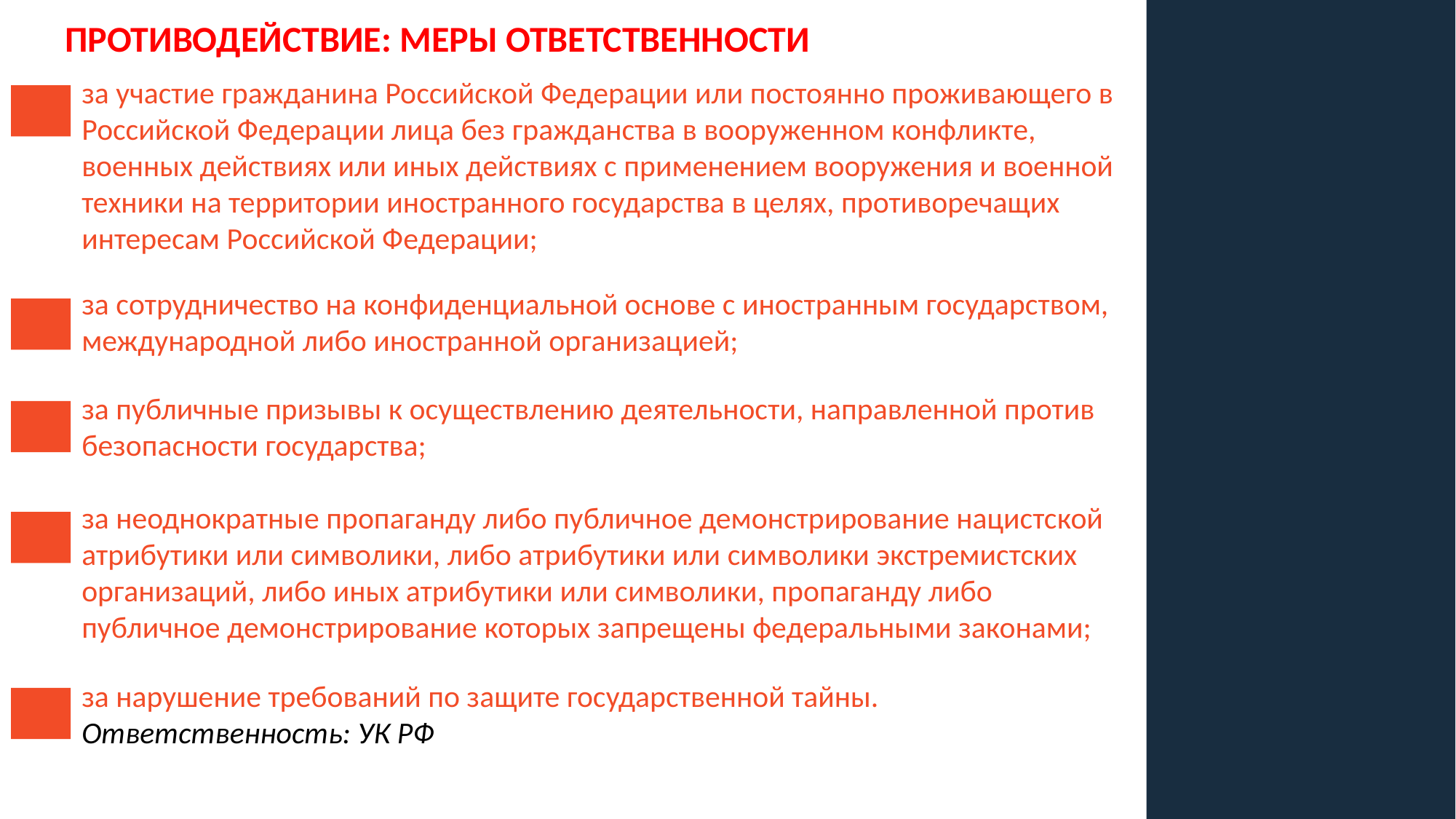

# ПРОТИВОДЕЙСТВИЕ: МЕРЫ ОТВЕТСТВЕННОСТИ
за участие гражданина Российской Федерации или постоянно проживающего в Российской Федерации лица без гражданства в вооруженном конфликте, военных действиях или иных действиях с применением вооружения и военной техники на территории иностранного государства в целях, противоречащих интересам Российской Федерации;

за сотрудничество на конфиденциальной основе с иностранным государством, международной либо иностранной организацией;

за публичные призывы к осуществлению деятельности, направленной против безопасности государства;

за неоднократные пропаганду либо публичное демонстрирование нацистской атрибутики или символики, либо атрибутики или символики экстремистских организаций, либо иных атрибутики или символики, пропаганду либо публичное демонстрирование которых запрещены федеральными законами;

за нарушение требований по защите государственной тайны.
Ответственность: УК РФ

!